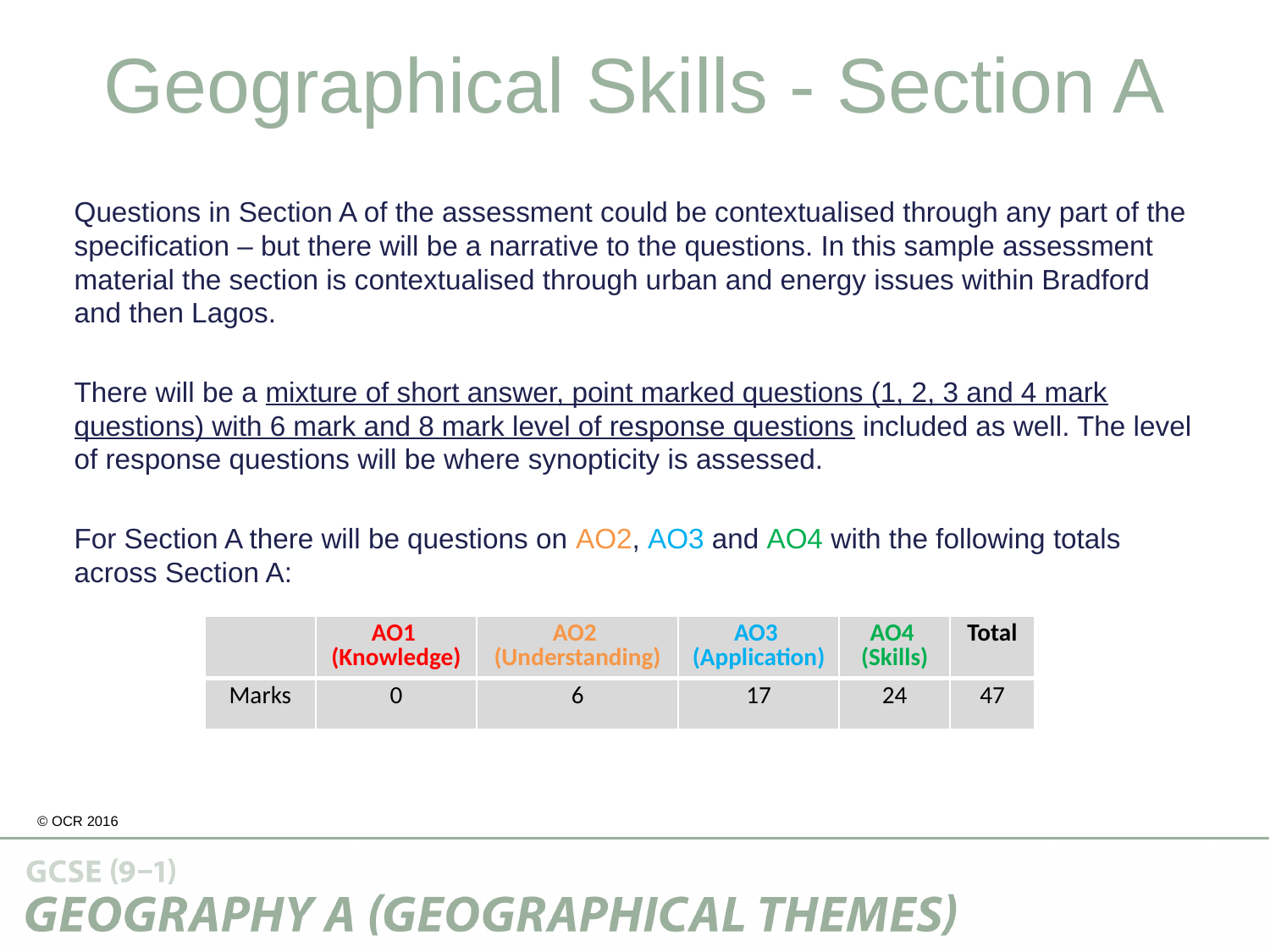

# Geographical Skills - Section A
Questions in Section A of the assessment could be contextualised through any part of the specification – but there will be a narrative to the questions. In this sample assessment material the section is contextualised through urban and energy issues within Bradford and then Lagos.

There will be a mixture of short answer, point marked questions (1, 2, 3 and 4 mark questions) with 6 mark and 8 mark level of response questions included as well. The level of response questions will be where synopticity is assessed.

For Section A there will be questions on AO2, AO3 and AO4 with the following totals across Section A:

|  | AO1 (Knowledge) | AO2 (Understanding) | AO3 (Application) | AO4 (Skills) | Total |
| --- | --- | --- | --- | --- | --- |
| Marks | 0 | 6 | 17 | 24 | 47 |